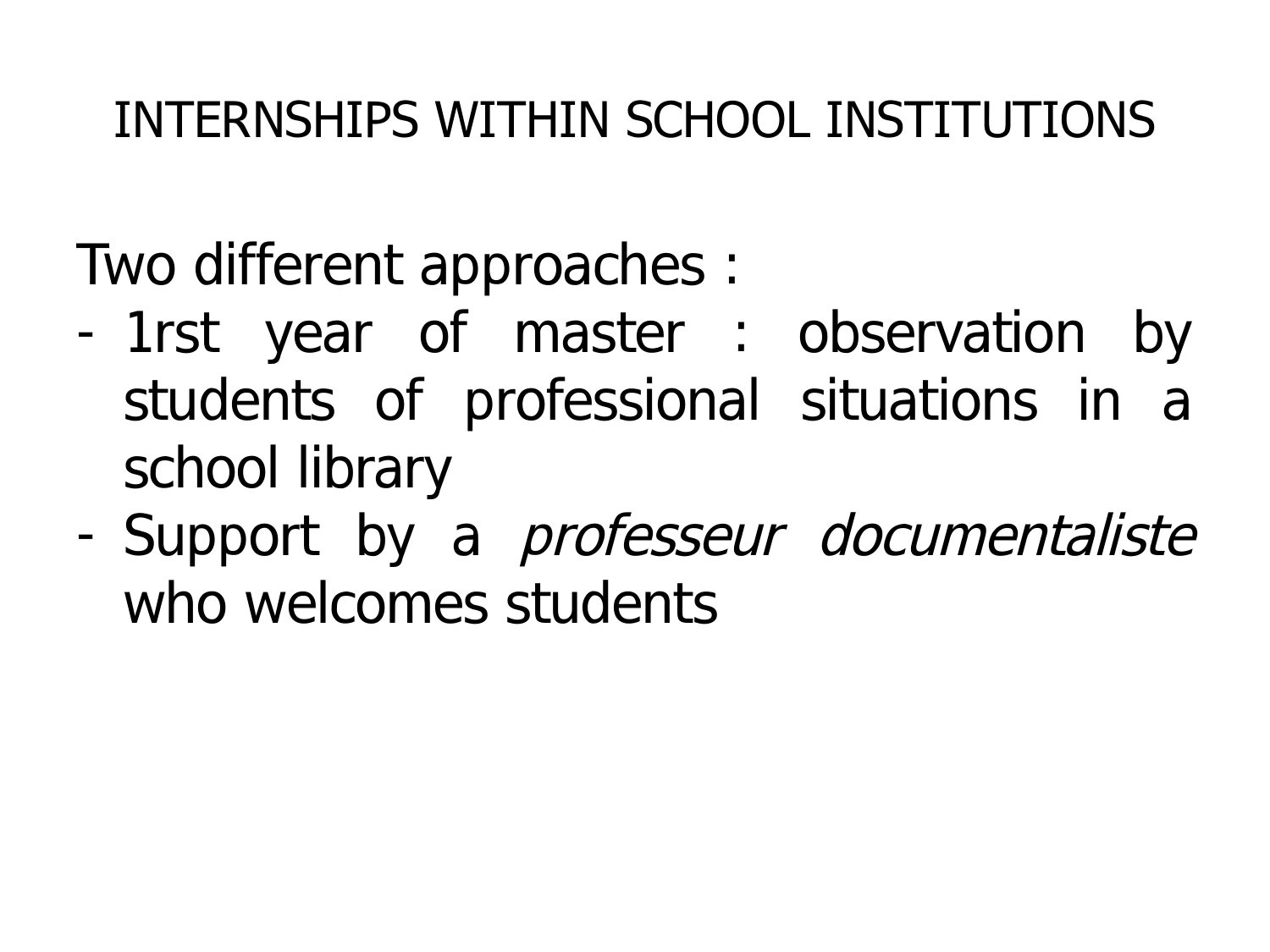

InTERNSHIPS within school institutions
Two different approaches :
1rst year of master : observation by students of professional situations in a school library
Support by a professeur documentaliste who welcomes students